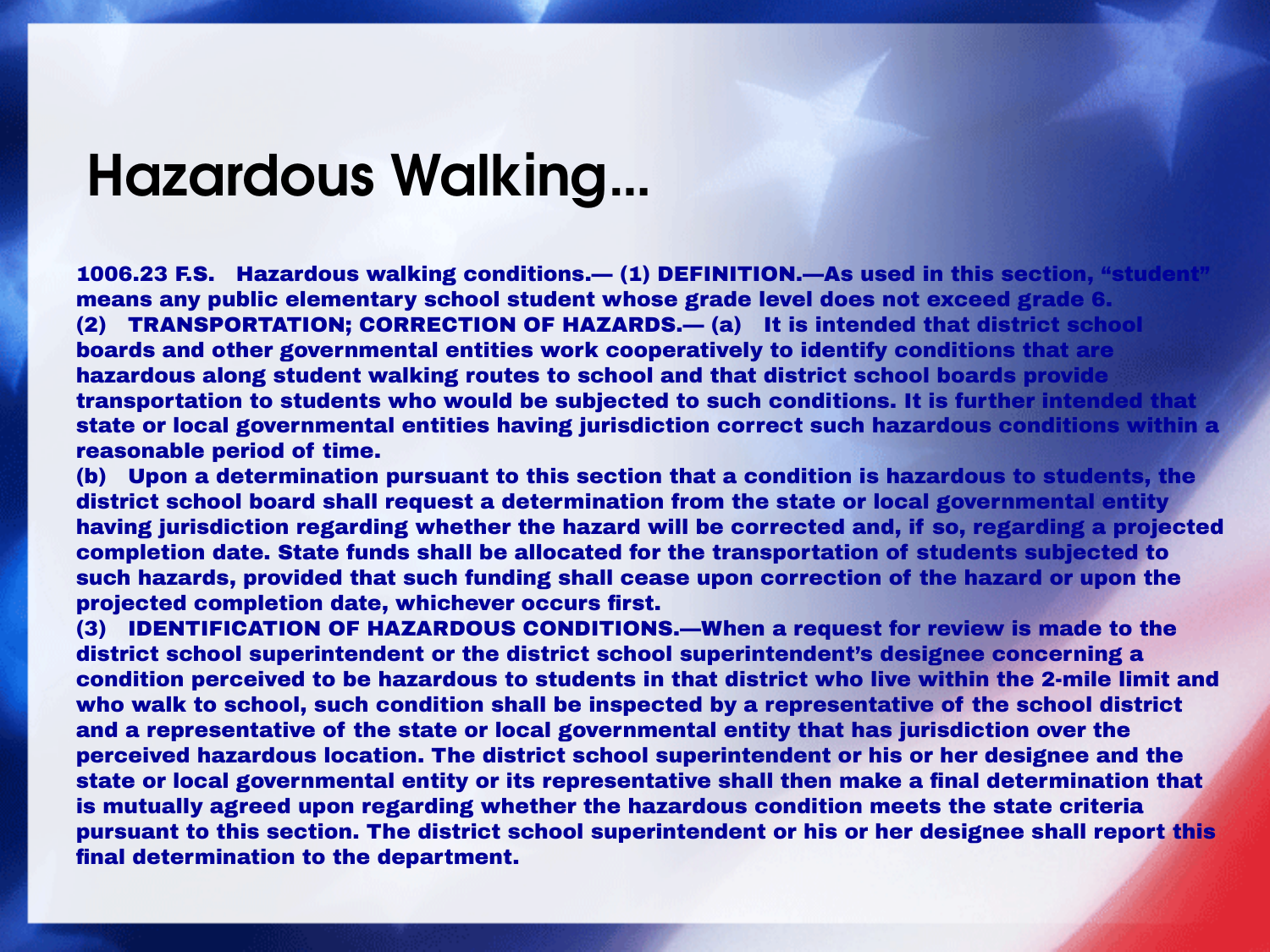

# Hazardous Walking…
1006.23 F.S. Hazardous walking conditions.— (1) DEFINITION.—As used in this section, “student” means any public elementary school student whose grade level does not exceed grade 6.
(2) TRANSPORTATION; CORRECTION OF HAZARDS.— (a) It is intended that district school boards and other governmental entities work cooperatively to identify conditions that are hazardous along student walking routes to school and that district school boards provide transportation to students who would be subjected to such conditions. It is further intended that state or local governmental entities having jurisdiction correct such hazardous conditions within a reasonable period of time.
(b) Upon a determination pursuant to this section that a condition is hazardous to students, the district school board shall request a determination from the state or local governmental entity having jurisdiction regarding whether the hazard will be corrected and, if so, regarding a projected completion date. State funds shall be allocated for the transportation of students subjected to such hazards, provided that such funding shall cease upon correction of the hazard or upon the projected completion date, whichever occurs first.
(3) IDENTIFICATION OF HAZARDOUS CONDITIONS.—When a request for review is made to the district school superintendent or the district school superintendent’s designee concerning a condition perceived to be hazardous to students in that district who live within the 2-mile limit and who walk to school, such condition shall be inspected by a representative of the school district and a representative of the state or local governmental entity that has jurisdiction over the perceived hazardous location. The district school superintendent or his or her designee and the state or local governmental entity or its representative shall then make a final determination that is mutually agreed upon regarding whether the hazardous condition meets the state criteria pursuant to this section. The district school superintendent or his or her designee shall report this final determination to the department.